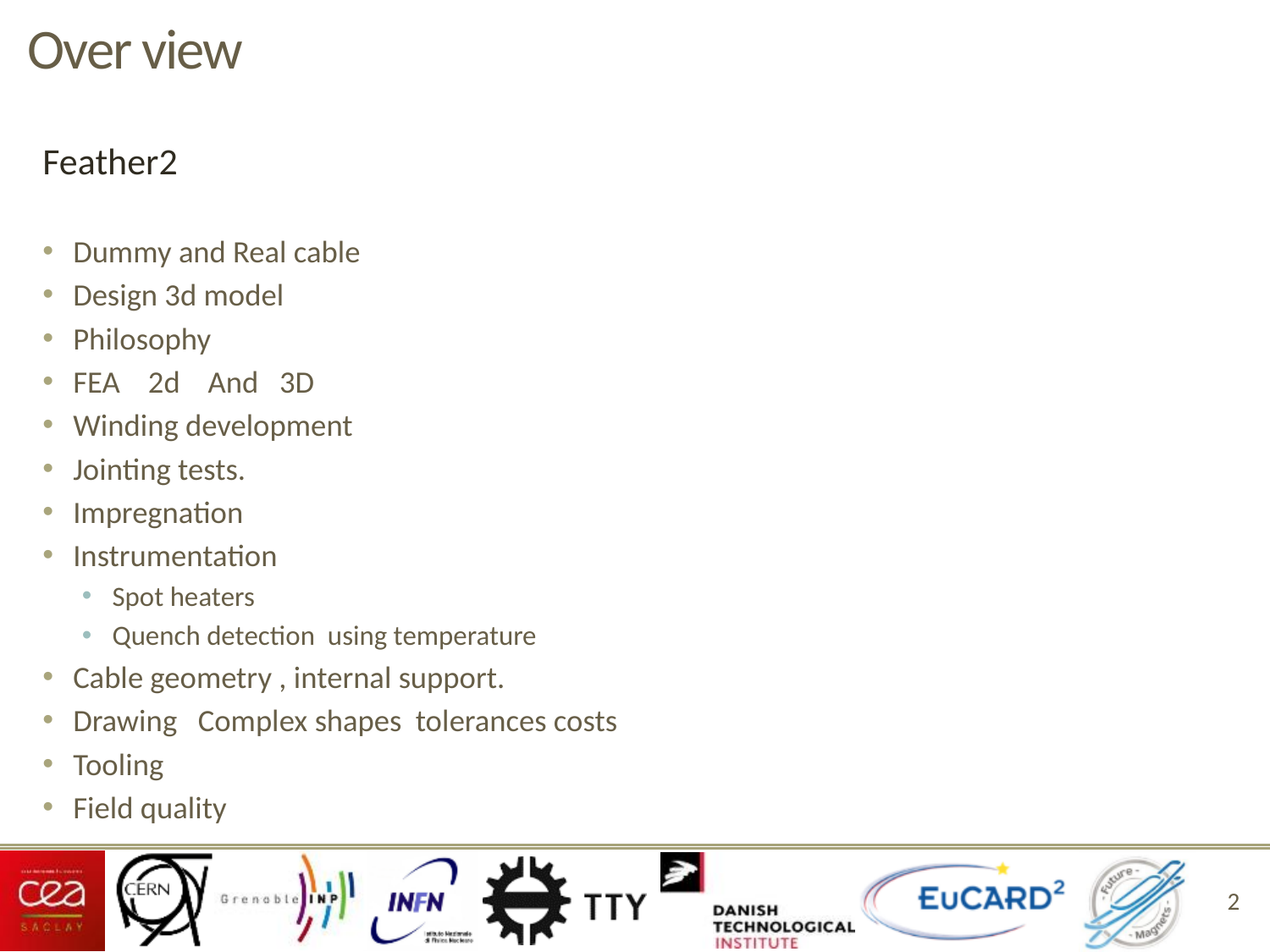

# Over view

Feather2

Dummy and Real cable
Design 3d model
Philosophy
FEA    2d    And   3D
Winding development
Jointing tests.
Impregnation
Instrumentation
Spot heaters
Quench detection  using temperature
Cable geometry , internal support.
Drawing   Complex shapes  tolerances costs
Tooling
Field quality

2